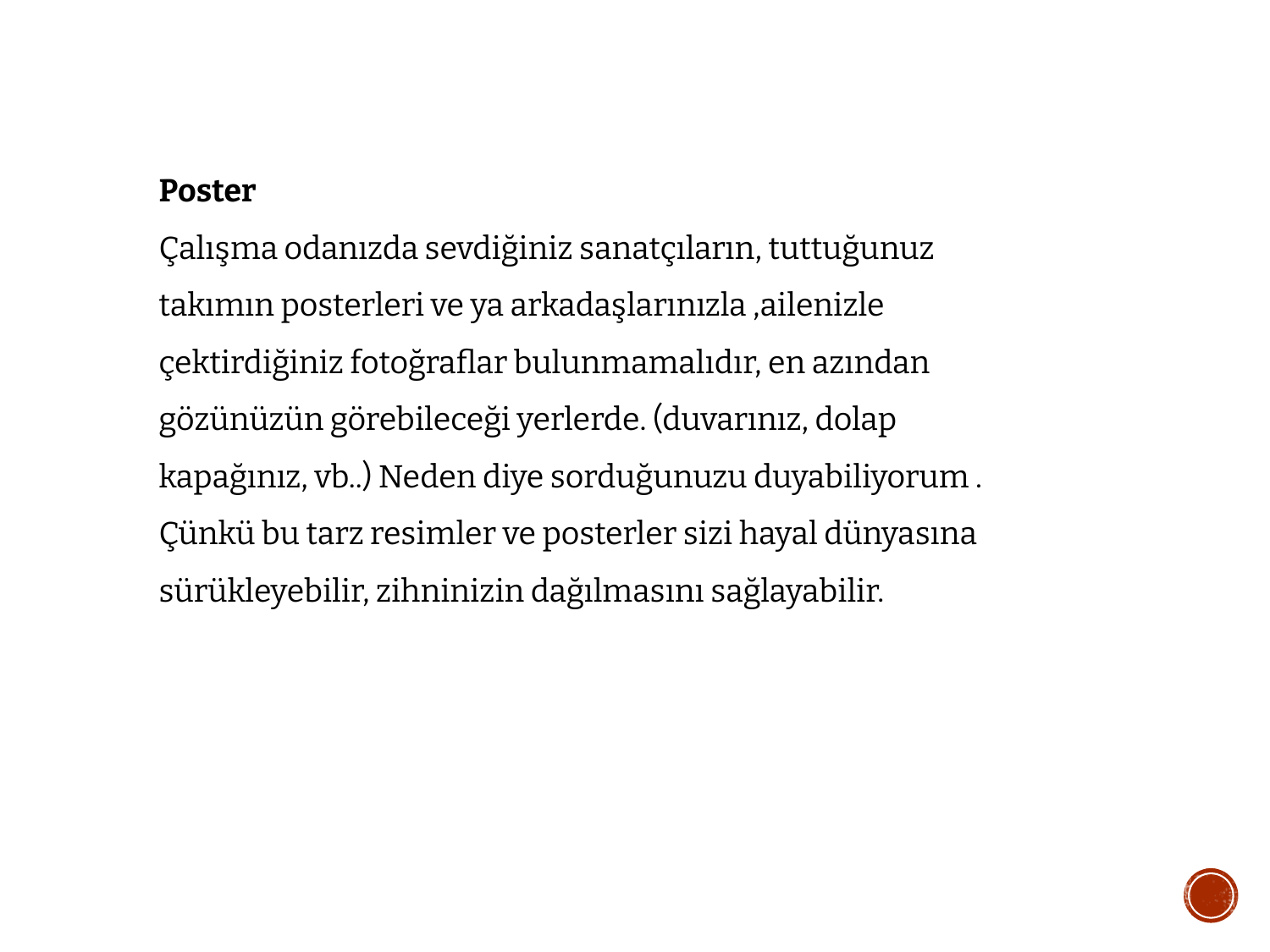

Poster
Çalışma odanızda sevdiğiniz sanatçıların, tuttuğunuz takımın posterleri ve ya arkadaşlarınızla ,ailenizle çektirdiğiniz fotoğraflar bulunmamalıdır, en azından gözünüzün görebileceği yerlerde. (duvarınız, dolap kapağınız, vb..) Neden diye sorduğunuzu duyabiliyorum . Çünkü bu tarz resimler ve posterler sizi hayal dünyasına sürükleyebilir, zihninizin dağılmasını sağlayabilir.